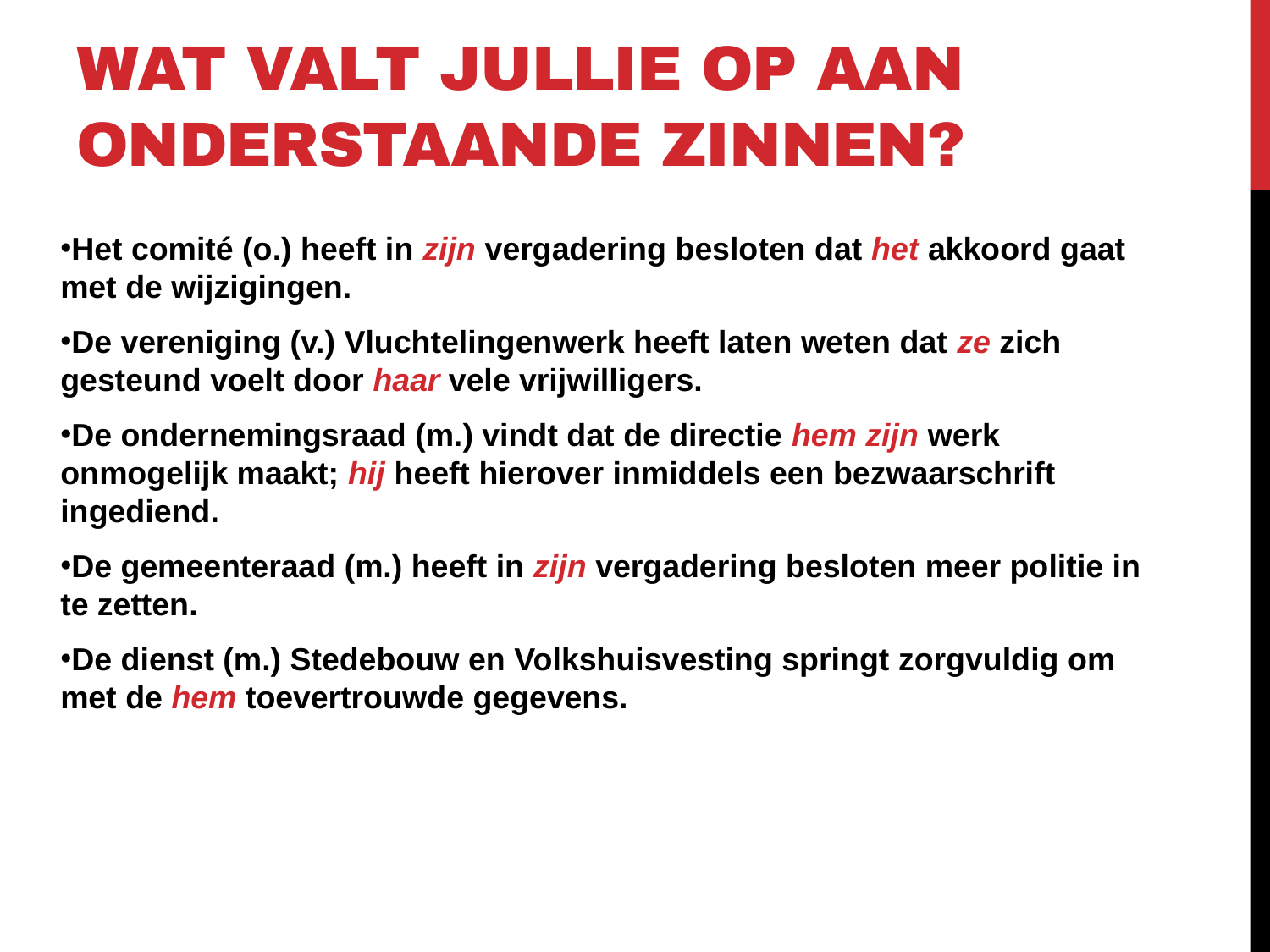

# WaT VALT JULLIE OP AAN ONDERSTAANDE ZINNEN?
Het comité (o.) heeft in zijn vergadering besloten dat het akkoord gaat met de wijzigingen.
De vereniging (v.) Vluchtelingenwerk heeft laten weten dat ze zich gesteund voelt door haar vele vrijwilligers.
De ondernemingsraad (m.) vindt dat de directie hem zijn werk onmogelijk maakt; hij heeft hierover inmiddels een bezwaarschrift ingediend.
De gemeenteraad (m.) heeft in zijn vergadering besloten meer politie in te zetten.
De dienst (m.) Stedebouw en Volkshuisvesting springt zorgvuldig om met de hem toevertrouwde gegevens.